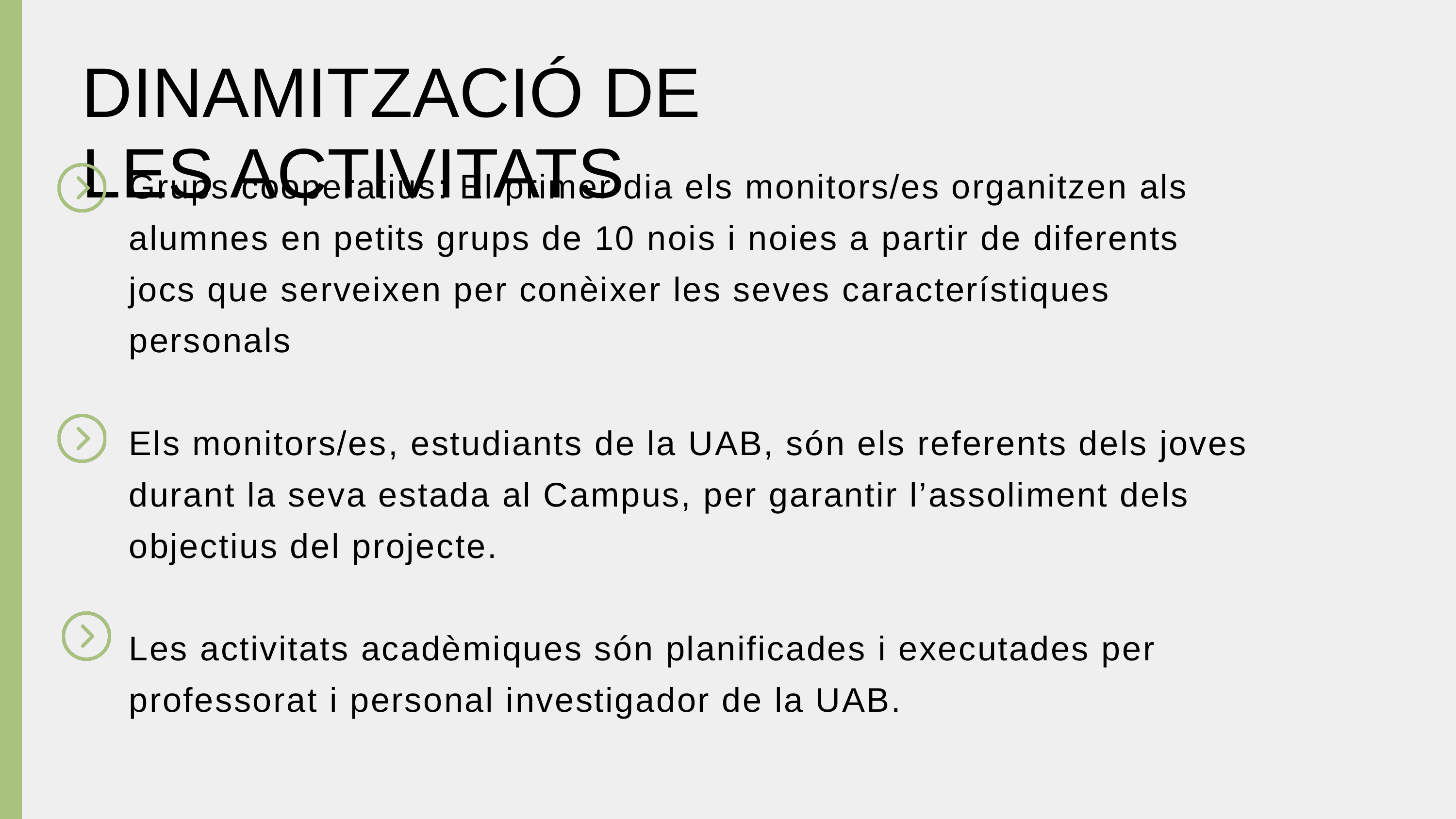

DINAMITZACIÓ DE LES ACTIVITATS
Grups cooperatius: El primer dia els monitors/es organitzen als alumnes en petits grups de 10 nois i noies a partir de diferents jocs que serveixen per conèixer les seves característiques personals

Els monitors/es, estudiants de la UAB, són els referents dels joves durant la seva estada al Campus, per garantir l’assoliment dels objectius del projecte.

Les activitats acadèmiques són planificades i executades per professorat i personal investigador de la UAB.